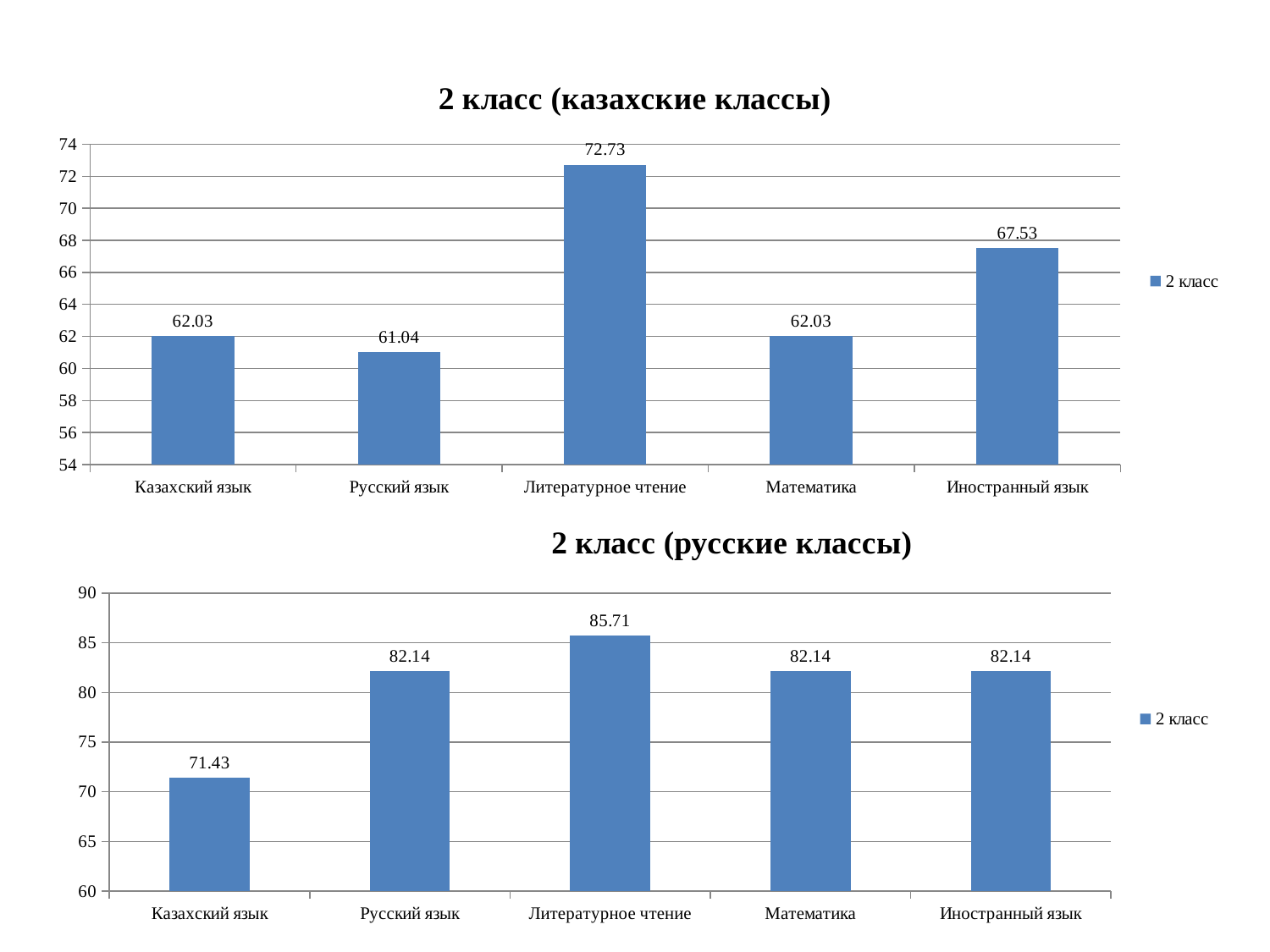

### Chart: 2 класс (казахские классы)

| Category | 2 класс |
|---|---|
| Казахский язык | 62.03 |
| Русский язык | 61.04 |
| Литературное чтение | 72.73 |
| Математика | 62.03 |
| Иностранный язык | 67.53 |

### Chart: 2 класс (русские классы)

| Category | 2 класс |
|---|---|
| Казахский язык | 71.43 |
| Русский язык | 82.14 |
| Литературное чтение | 85.71 |
| Математика | 82.14 |
| Иностранный язык | 82.14 |